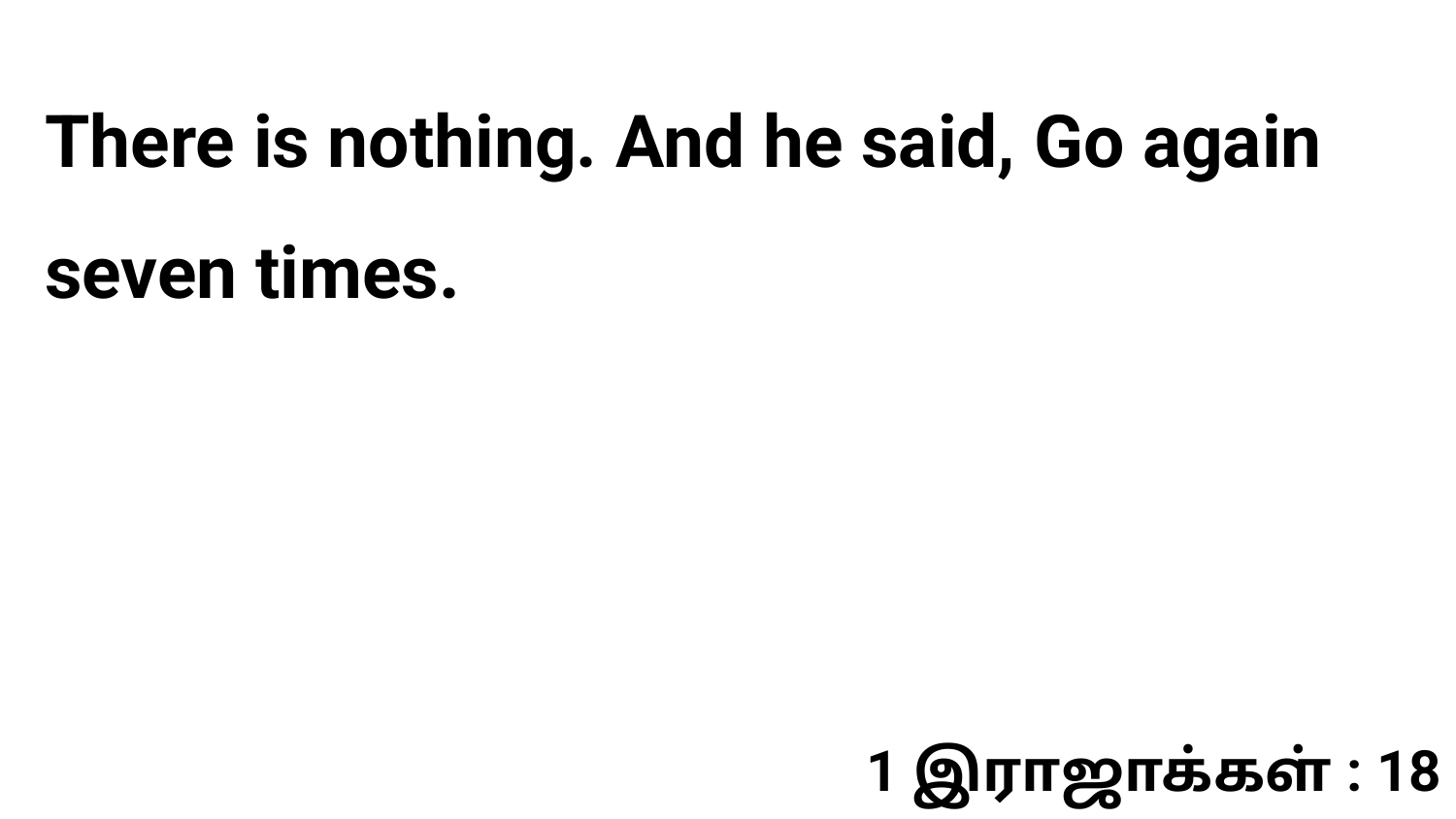

There is nothing. And he said, Go again seven times.
1 இராஜாக்கள் : 18